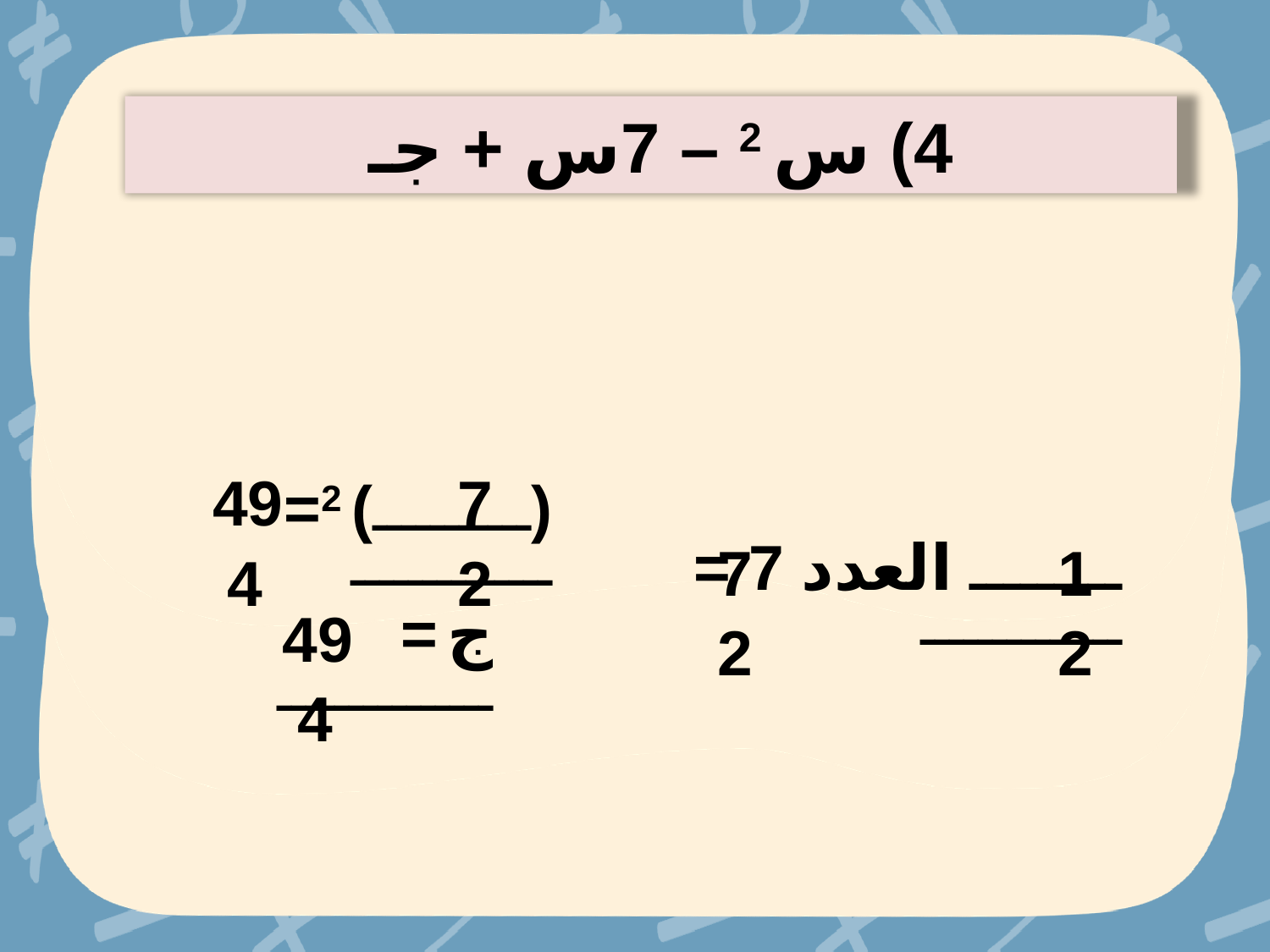

4) س 2 – 7س + جـ
49
7
(ـــــــــــ) 2= ــــــــــــــ
7
1
4
2
ـــــــــ العدد 7 = ــــــــــــــ
49
2
2
ج = ـــــــــــــــ
4